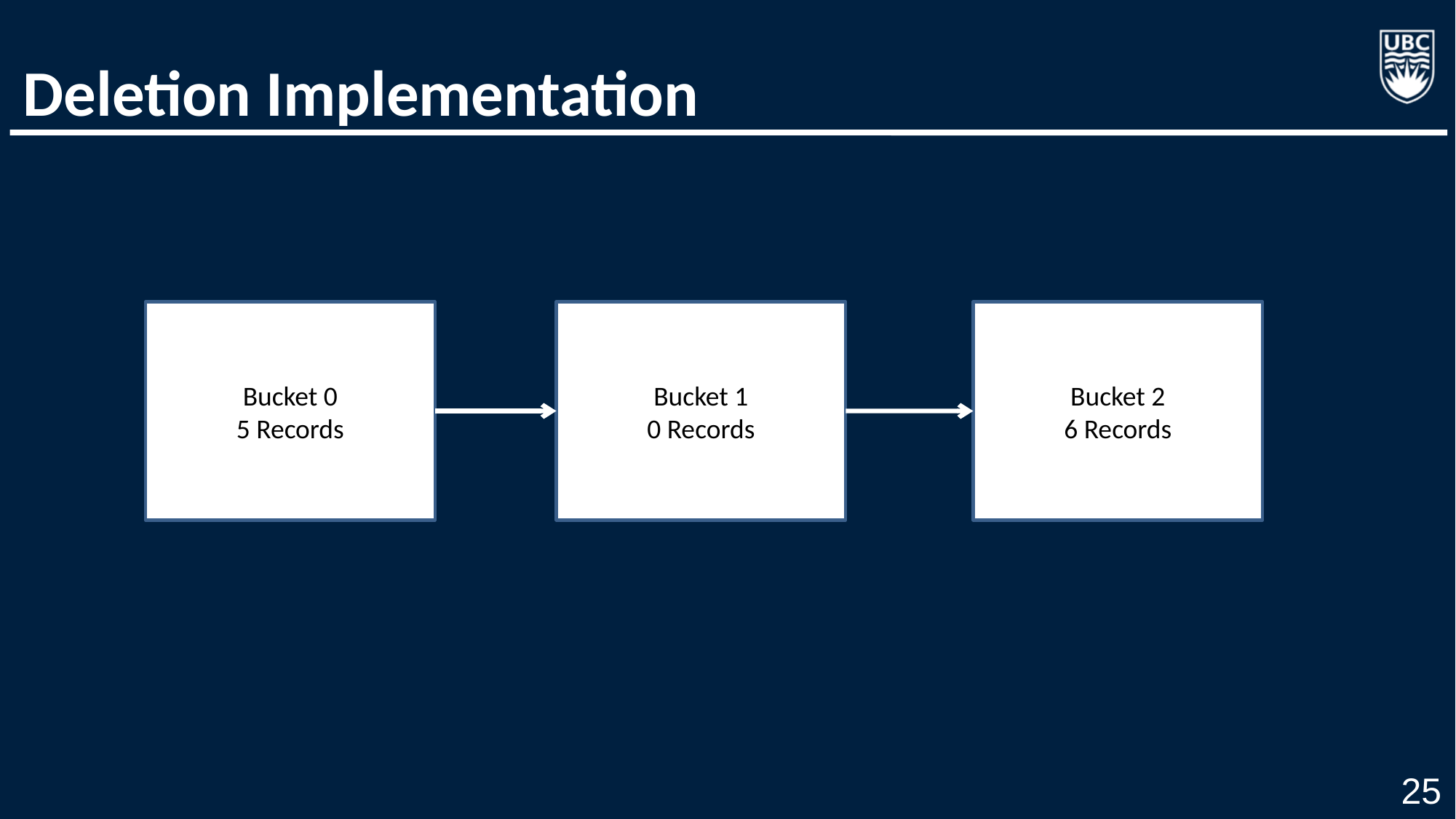

# Deletion Implementation

Bucket 0
5 Records
Bucket 1
0 Records
Bucket 2
6 Records